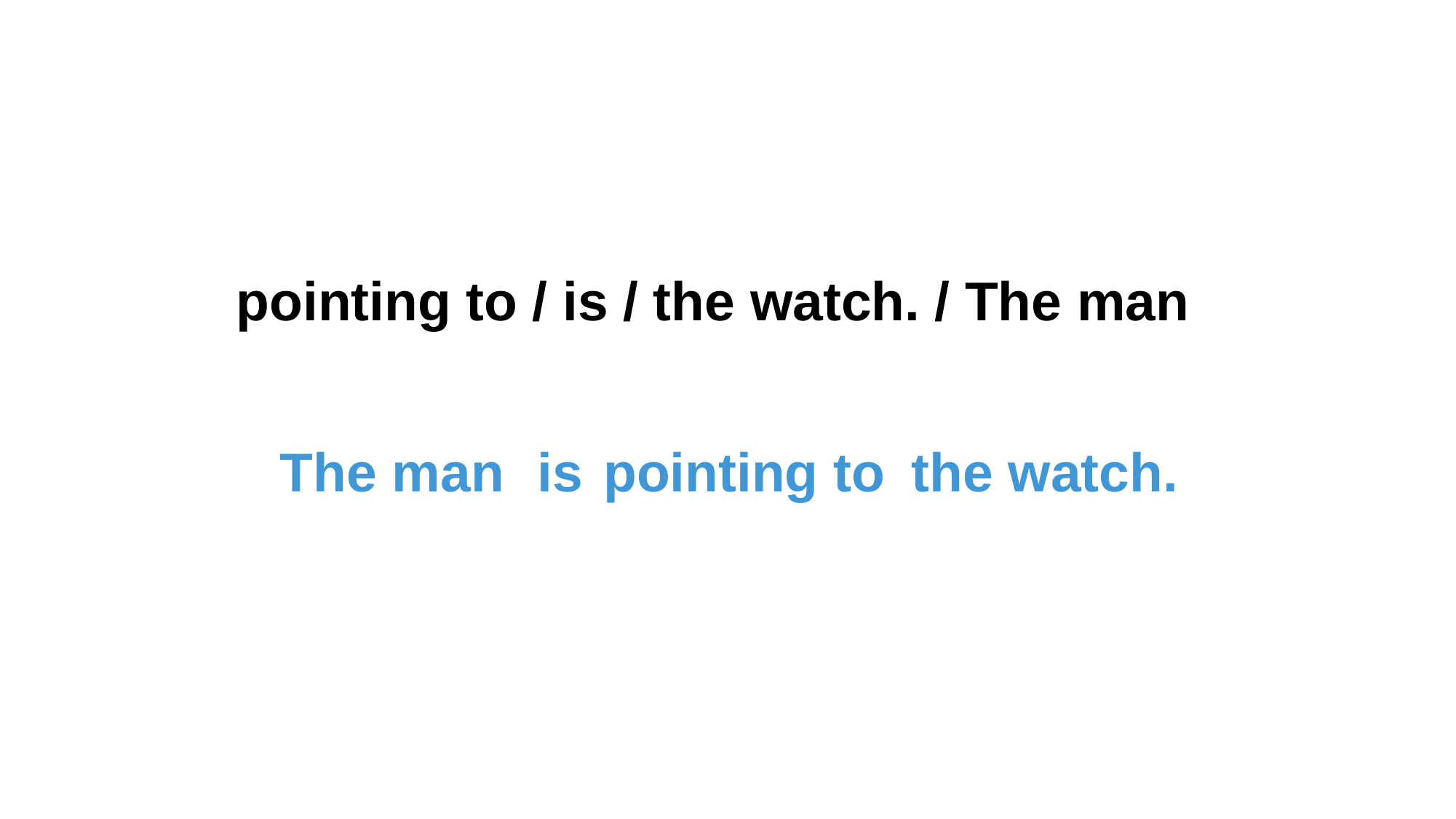

pointing to / is / the watch. / The man
is
pointing to
the watch.
The man